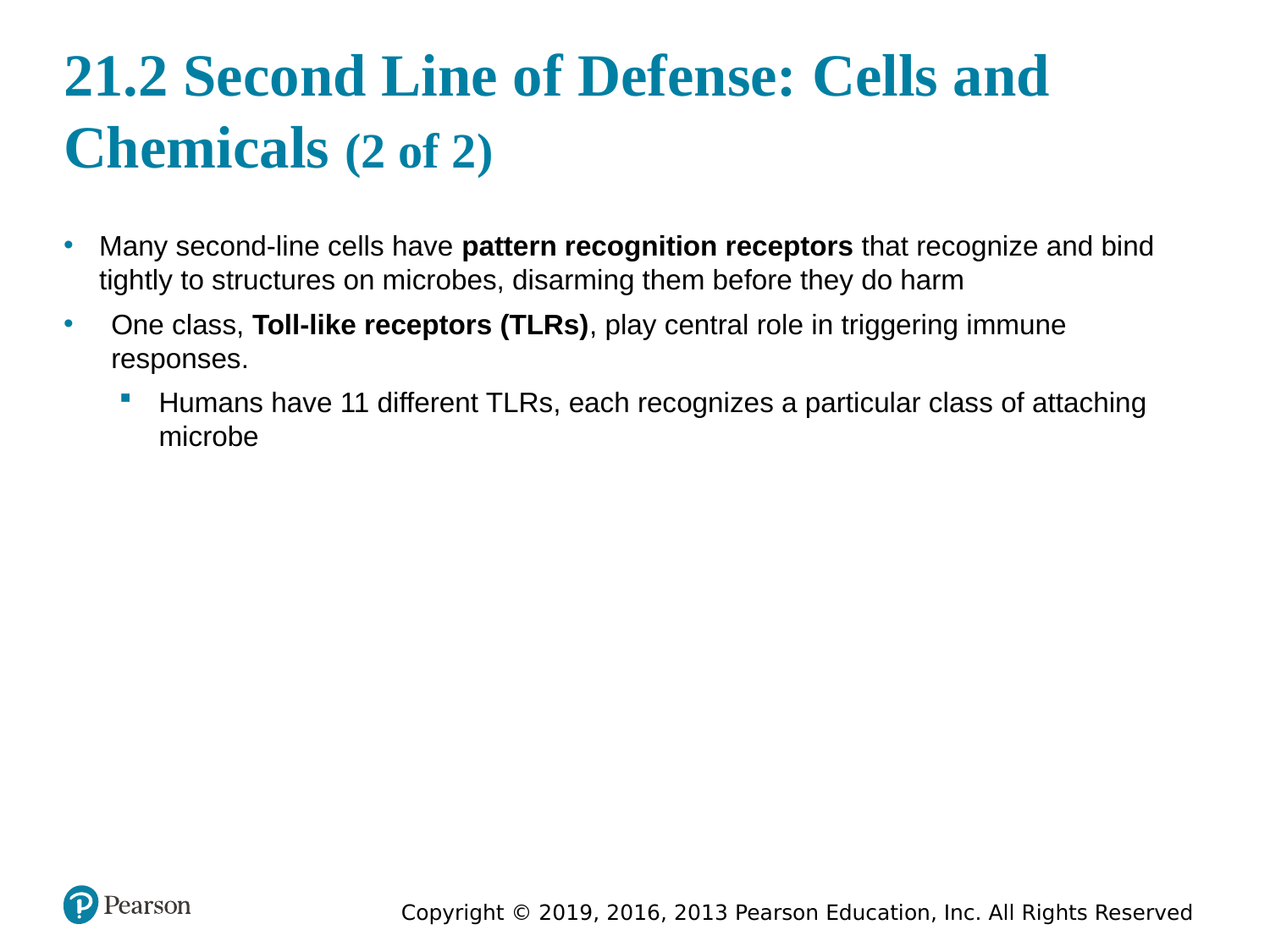

# 21.2 Second Line of Defense: Cells and Chemicals (2 of 2)
Many second-line cells have pattern recognition receptors that recognize and bind tightly to structures on microbes, disarming them before they do harm
One class, Toll-like receptors (TLRs), play central role in triggering immune responses.
Humans have 11 different TLRs, each recognizes a particular class of attaching microbe